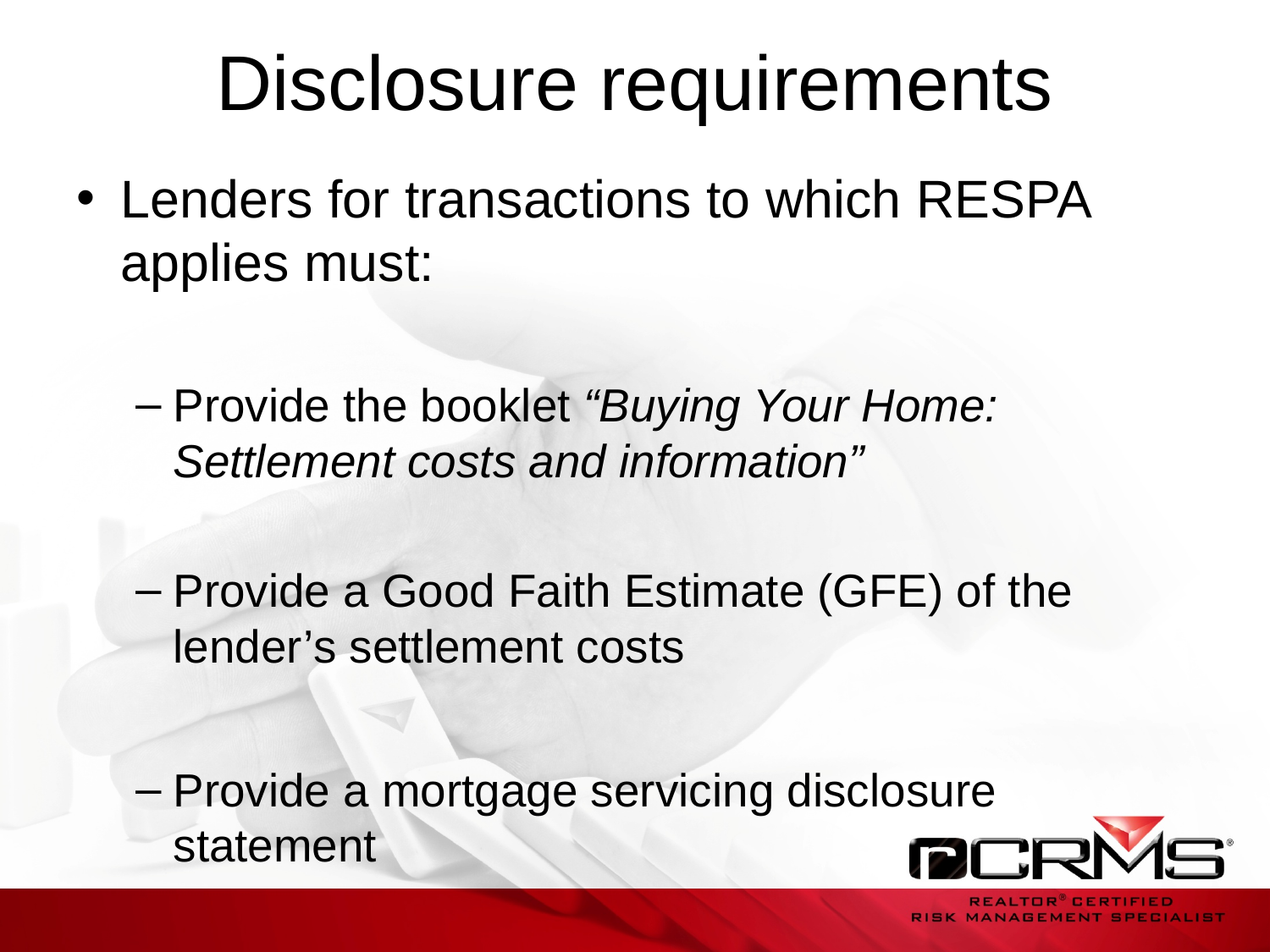

# Disclosure requirements
Lenders for transactions to which RESPA applies must:

Provide the booklet “Buying Your Home: Settlement costs and information”

Provide a Good Faith Estimate (GFE) of the lender’s settlement costs

Provide a mortgage servicing disclosure statement